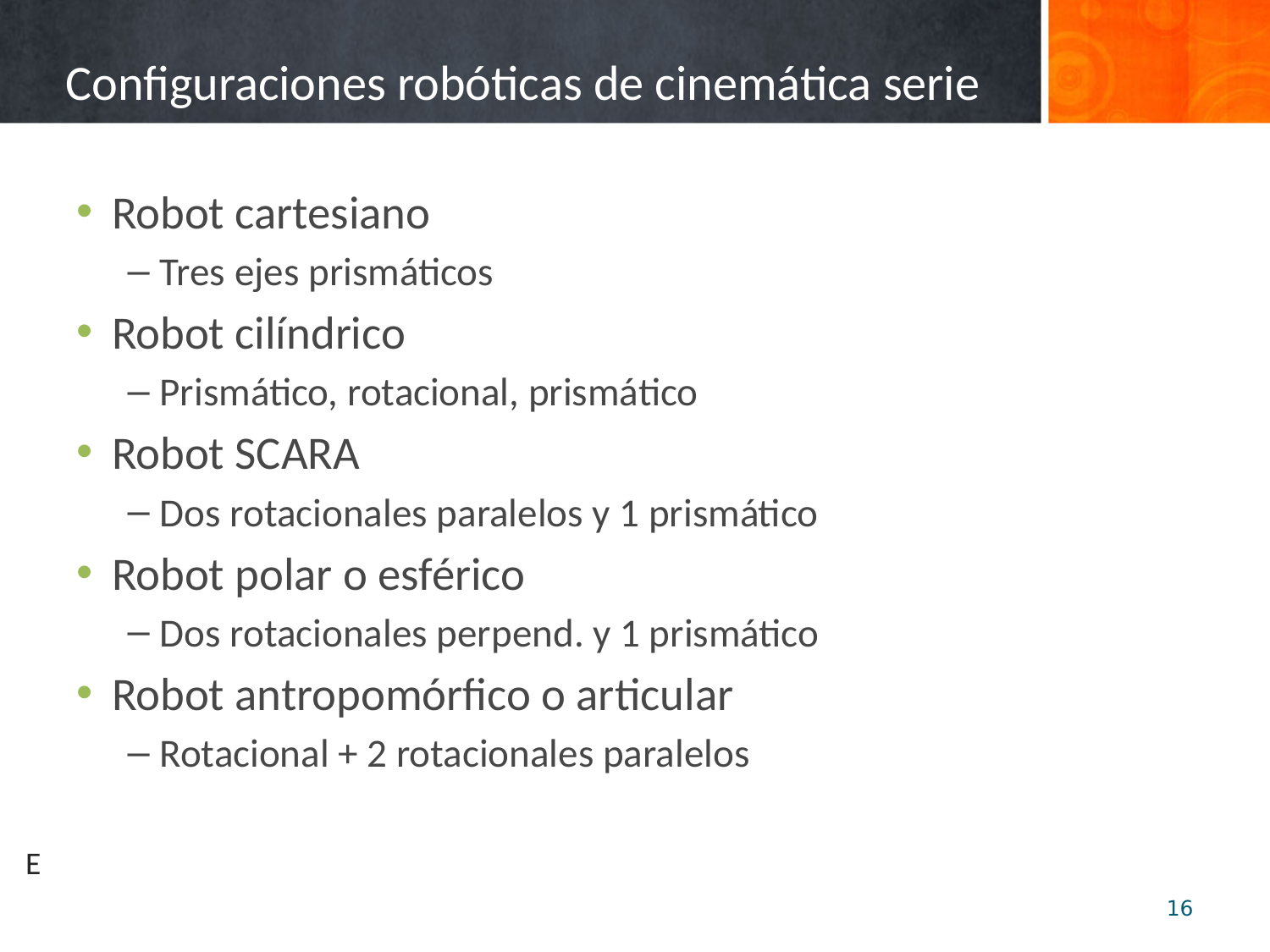

# Configuraciones robóticas de cinemática serie
Robot cartesiano
Tres ejes prismáticos
Robot cilíndrico
Prismático, rotacional, prismático
Robot SCARA
Dos rotacionales paralelos y 1 prismático
Robot polar o esférico
Dos rotacionales perpend. y 1 prismático
Robot antropomórfico o articular
Rotacional + 2 rotacionales paralelos

E
16